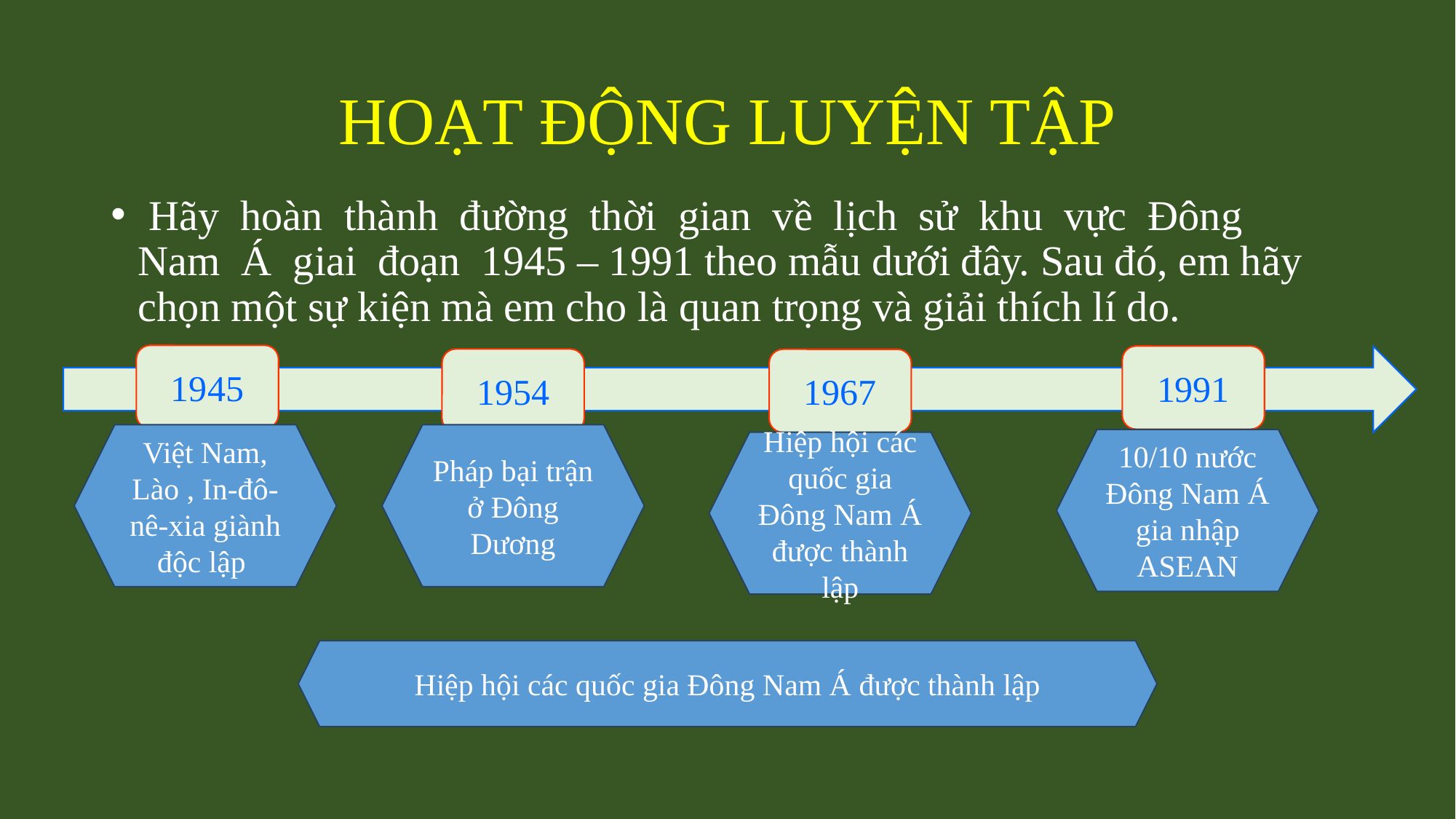

# HOẠT ĐỘNG LUYỆN TẬP
 Hãy  hoàn  thành  đường  thời  gian  về  lịch  sử  khu  vực  Đông  Nam  Á  giai  đoạn  1945 – 1991 theo mẫu dưới đây. Sau đó, em hãy chọn một sự kiện mà em cho là quan trọng và giải thích lí do.
1945
1991

1954
1967
Việt Nam, Lào , In-đô-nê-xia giành độc lập
Pháp bại trận ở Đông Dương
10/10 nước Đông Nam Á gia nhập ASEAN
Hiệp hội các quốc gia Đông Nam Á được thành lập
?
?
?
?
Hiệp hội các quốc gia Đông Nam Á được thành lập